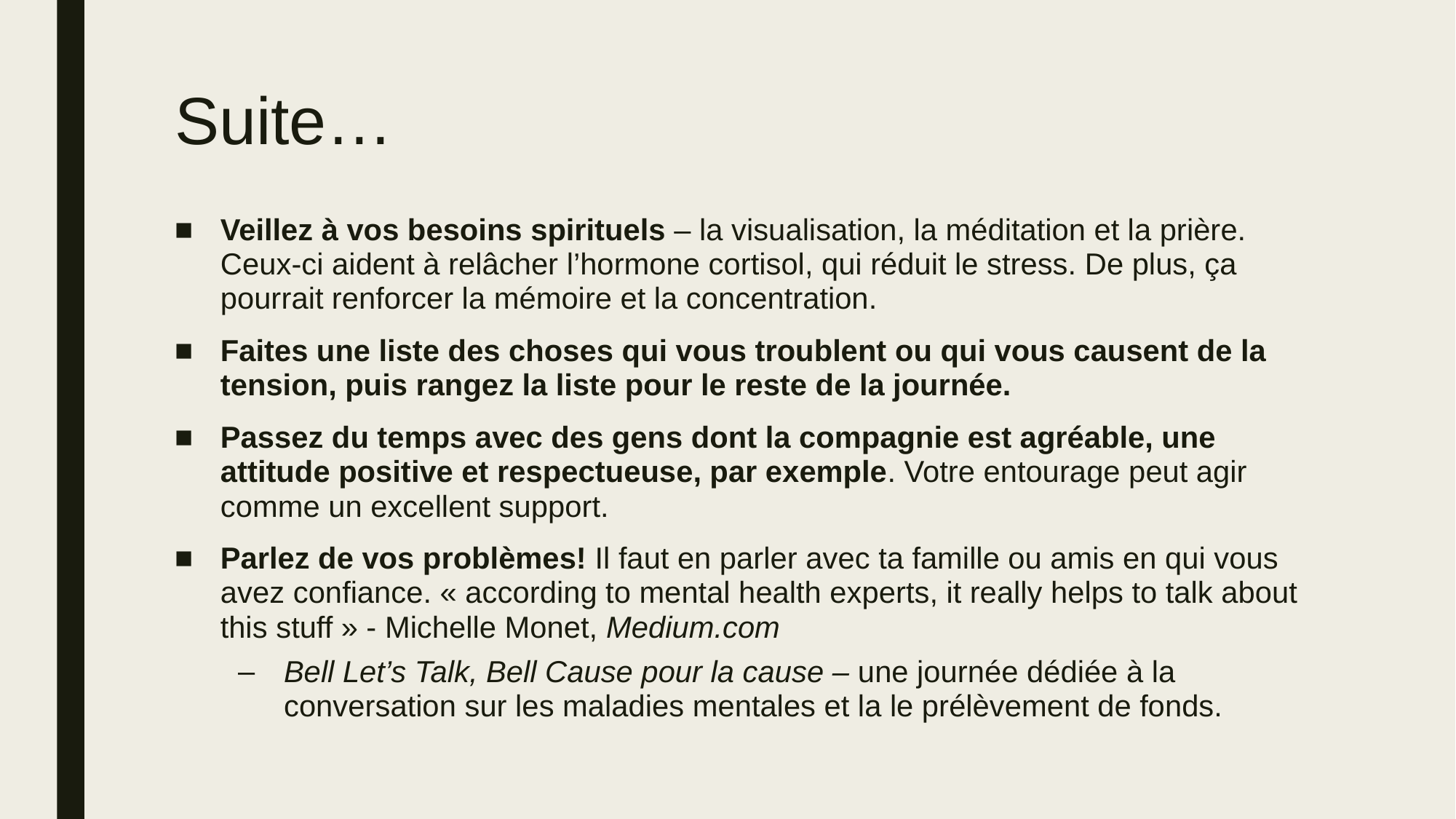

# Suite…
Veillez à vos besoins spirituels – la visualisation, la méditation et la prière. Ceux-ci aident à relâcher l’hormone cortisol, qui réduit le stress. De plus, ça pourrait renforcer la mémoire et la concentration.
Faites une liste des choses qui vous troublent ou qui vous causent de la tension, puis rangez la liste pour le reste de la journée.
Passez du temps avec des gens dont la compagnie est agréable, une attitude positive et respectueuse, par exemple. Votre entourage peut agir comme un excellent support.
Parlez de vos problèmes! Il faut en parler avec ta famille ou amis en qui vous avez confiance. « according to mental health experts, it really helps to talk about this stuff » - Michelle Monet, Medium.com
Bell Let’s Talk, Bell Cause pour la cause – une journée dédiée à la conversation sur les maladies mentales et la le prélèvement de fonds.